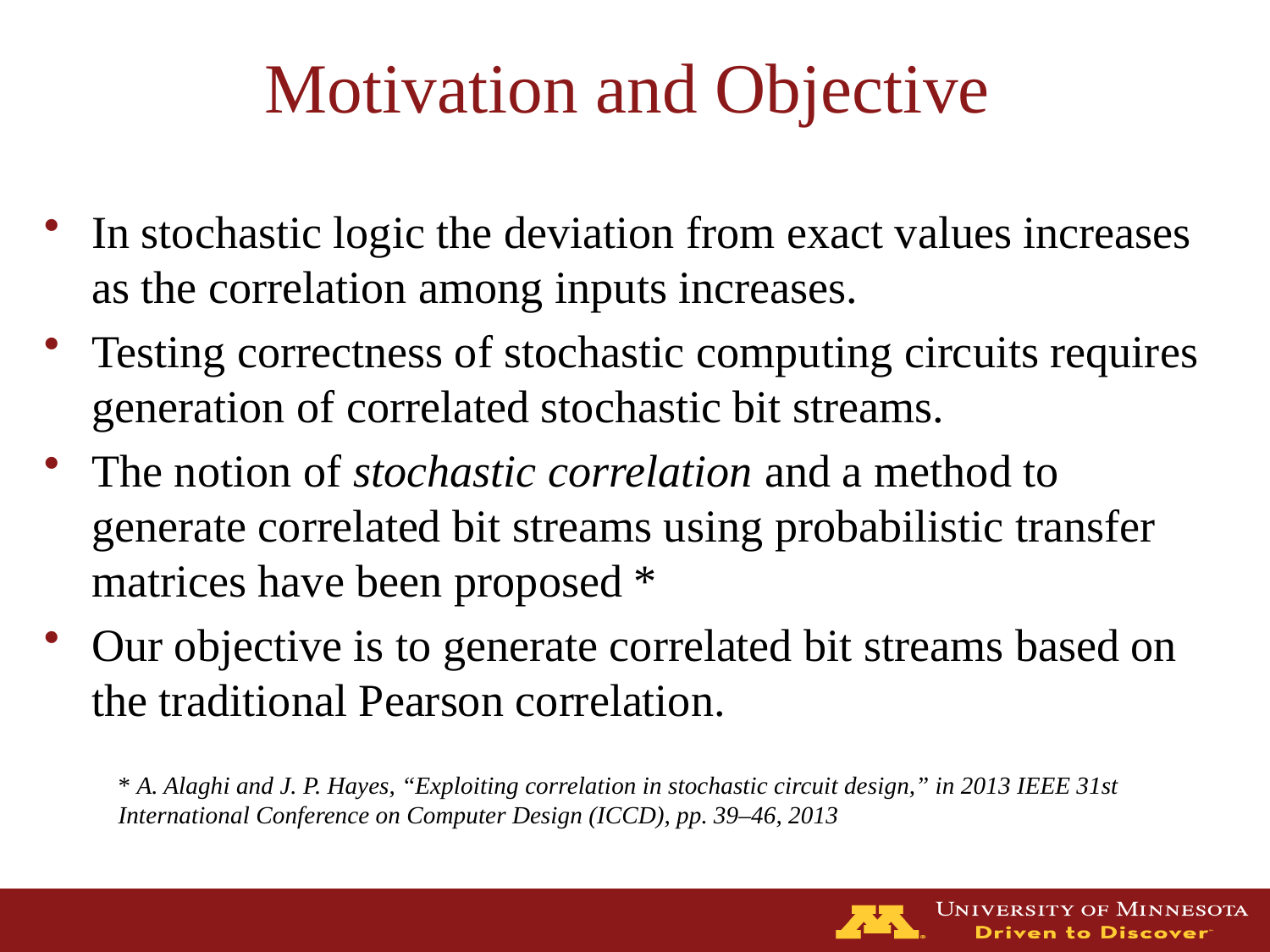

# Motivation and Objective
In stochastic logic the deviation from exact values increases as the correlation among inputs increases.
Testing correctness of stochastic computing circuits requires generation of correlated stochastic bit streams.
The notion of stochastic correlation and a method to generate correlated bit streams using probabilistic transfer matrices have been proposed *
Our objective is to generate correlated bit streams based on the traditional Pearson correlation.

* A. Alaghi and J. P. Hayes, “Exploiting correlation in stochastic circuit design,” in 2013 IEEE 31st International Conference on Computer Design (ICCD), pp. 39–46, 2013